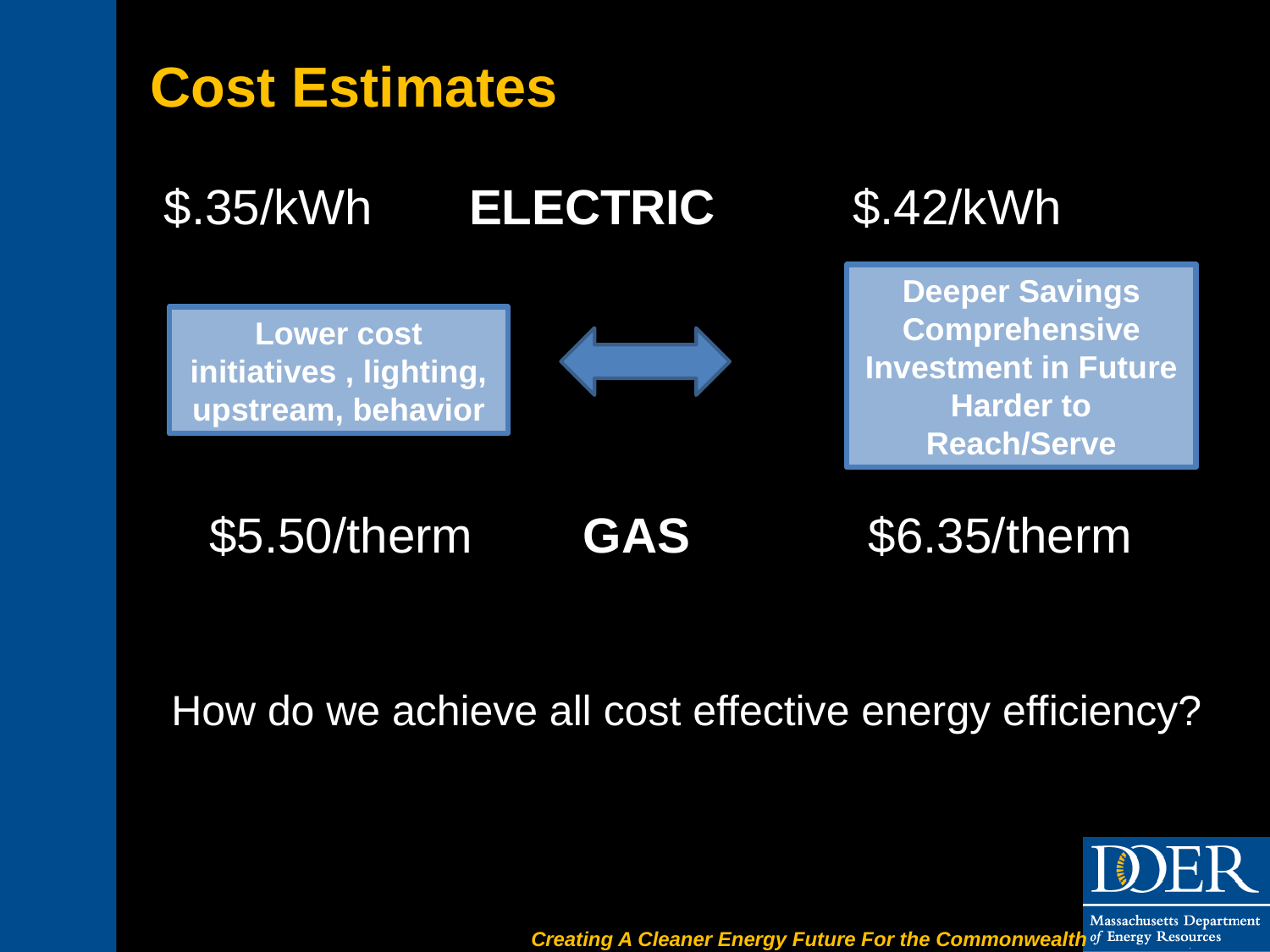

# Cost Estimates
 $.35/kWh       ELECTRIC          $.42/kWh
Deeper Savings
Comprehensive
Investment in Future
Harder to Reach/Serve
Lower cost initiatives , lighting, upstream, behavior

  $5.50/therm        GAS             $6.35/therm
How do we achieve all cost effective energy efficiency?